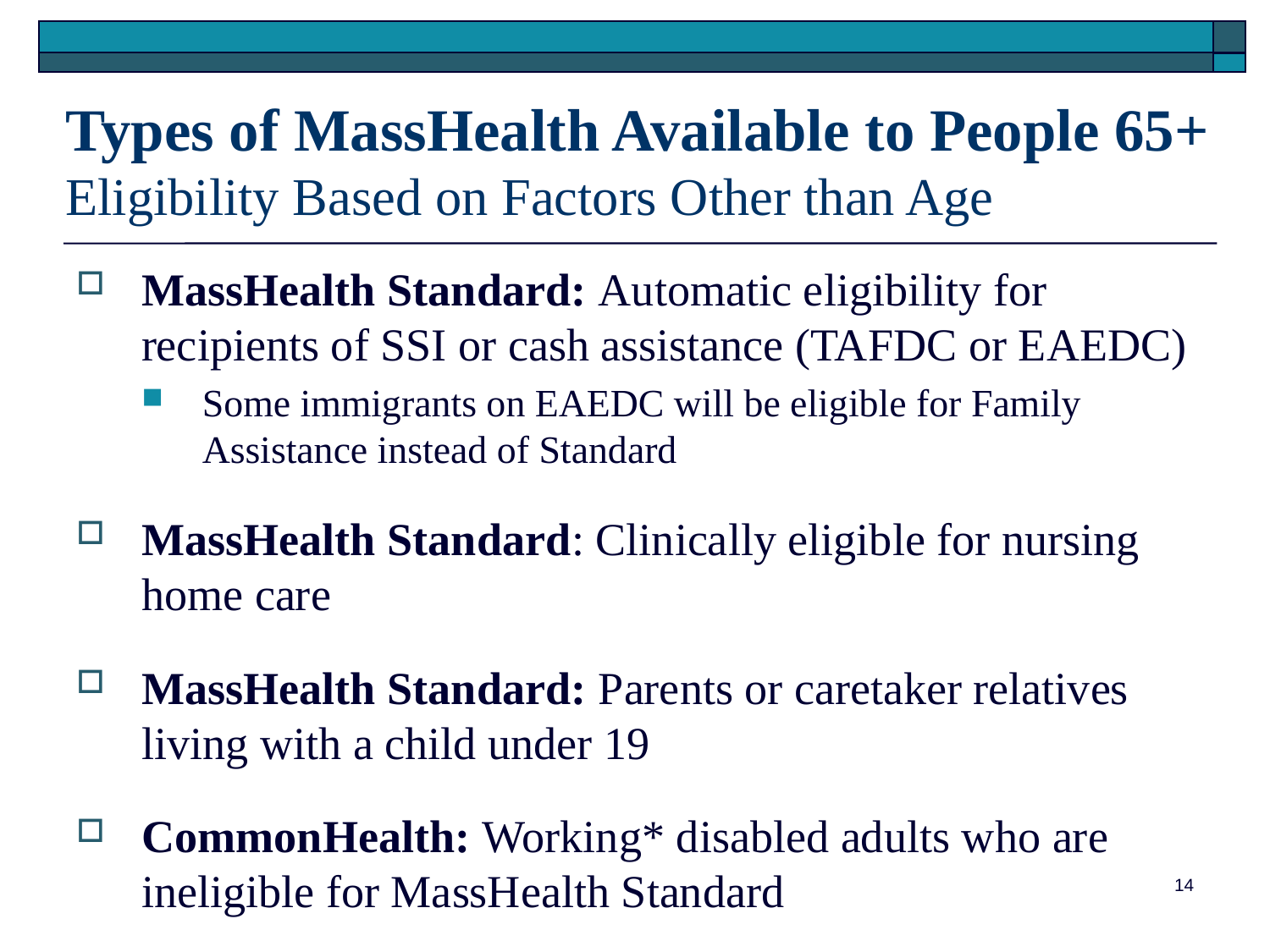

# Types of MassHealth Available to People 65+ Eligibility Based on Factors Other than Age
MassHealth Standard: Automatic eligibility for recipients of SSI or cash assistance (TAFDC or EAEDC)
Some immigrants on EAEDC will be eligible for Family Assistance instead of Standard

MassHealth Standard: Clinically eligible for nursing home care

MassHealth Standard: Parents or caretaker relatives living with a child under 19

CommonHealth: Working* disabled adults who are ineligible for MassHealth Standard
14